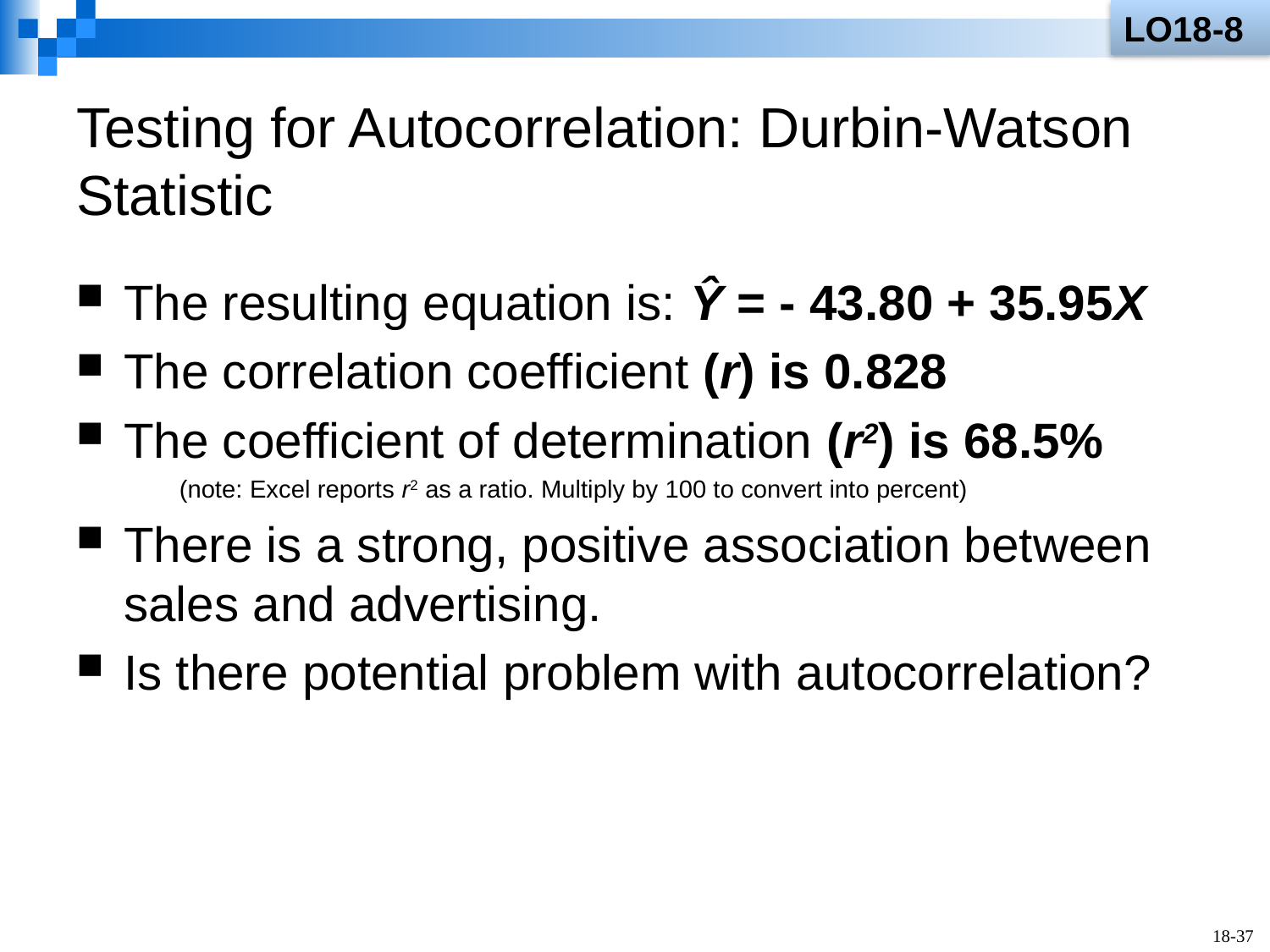

LO18-8
# Testing for Autocorrelation: Durbin-Watson Statistic
The resulting equation is: Ŷ = - 43.80 + 35.95X
The correlation coefficient (r) is 0.828
The coefficient of determination (r2) is 68.5%
	(note: Excel reports r2 as a ratio. Multiply by 100 to convert into percent)
There is a strong, positive association between sales and advertising.
Is there potential problem with autocorrelation?